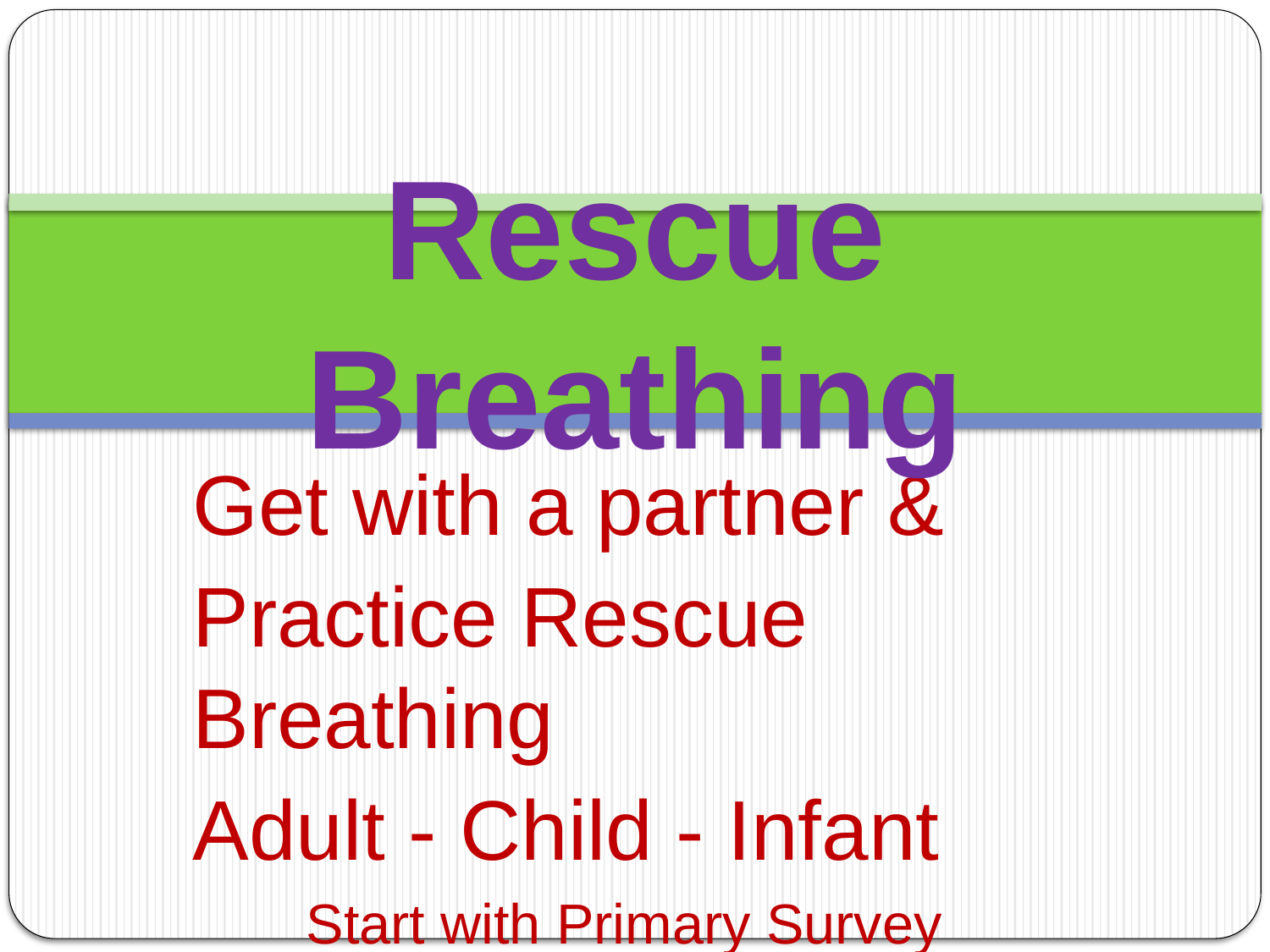

# Rescue Breathing
Get with a partner &
Practice Rescue Breathing
Adult - Child - Infant
Start with Primary Survey